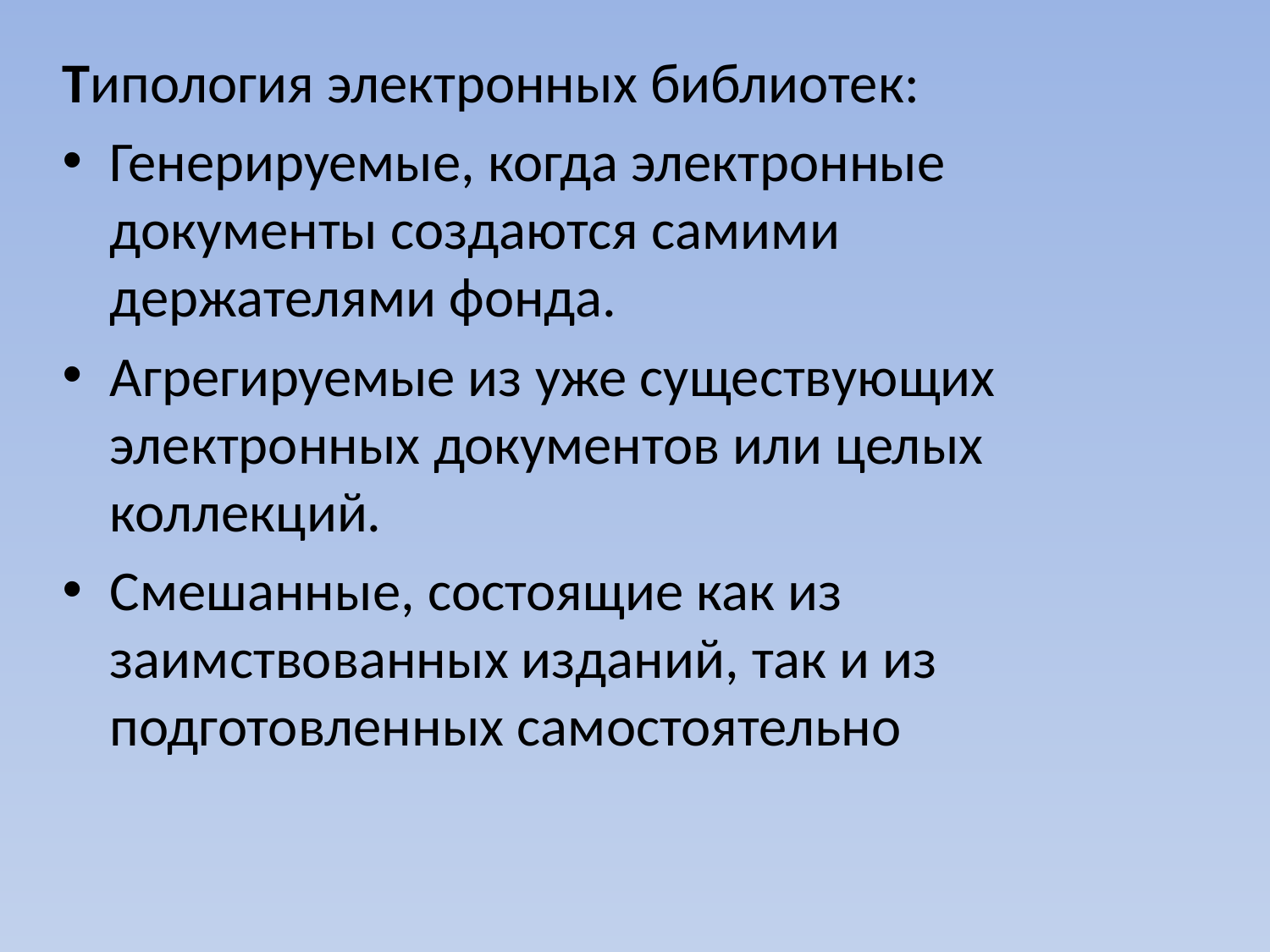

Типология электронных библиотек:
Генерируемые, когда электронные документы создаются самими держателями фонда.
Агрегируемые из уже существующих электронных документов или целых коллекций.
Смешанные, состоящие как из заимствованных изданий, так и из подготовленных самостоятельно